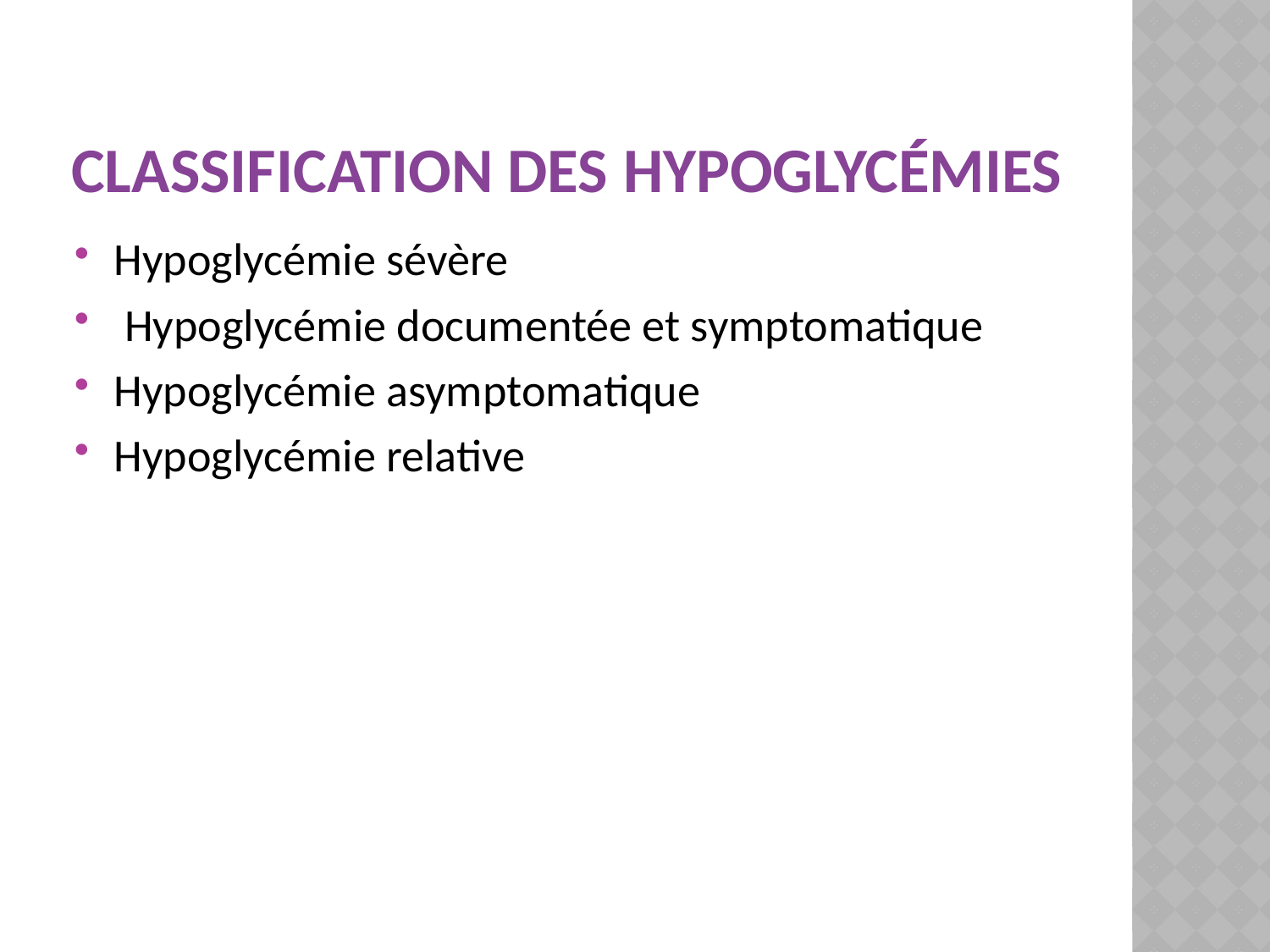

# Classification des hypoglycémies
Hypoglycémie sévère
 Hypoglycémie documentée et symptomatique
Hypoglycémie asymptomatique
Hypoglycémie relative